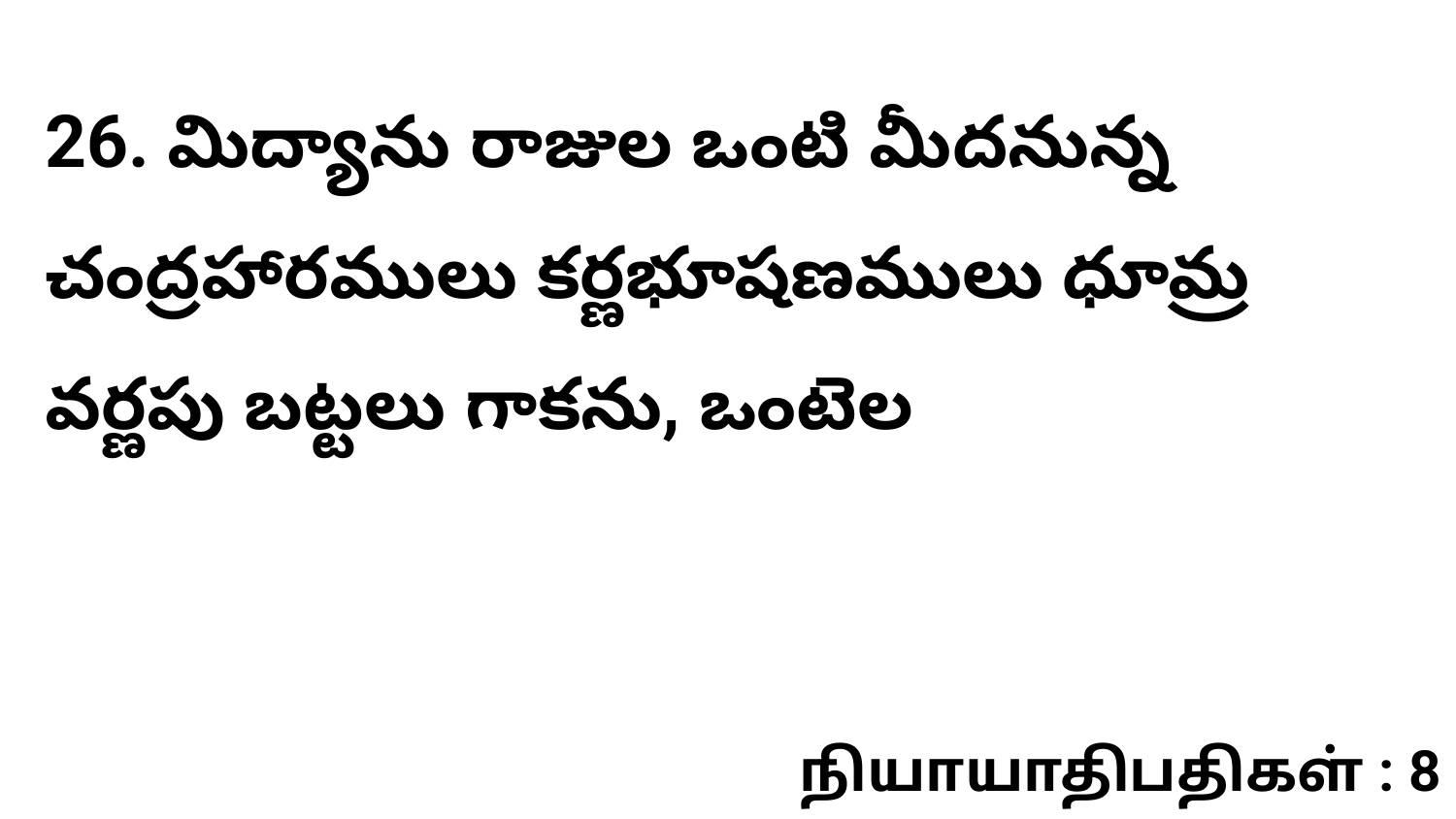

26. మిద్యాను రాజుల ఒంటి మీదనున్న చంద్రహారములు కర్ణభూషణములు ధూమ్ర వర్ణపు బట్టలు గాకను, ఒంటెల
நியாயாதிபதிகள் : 8